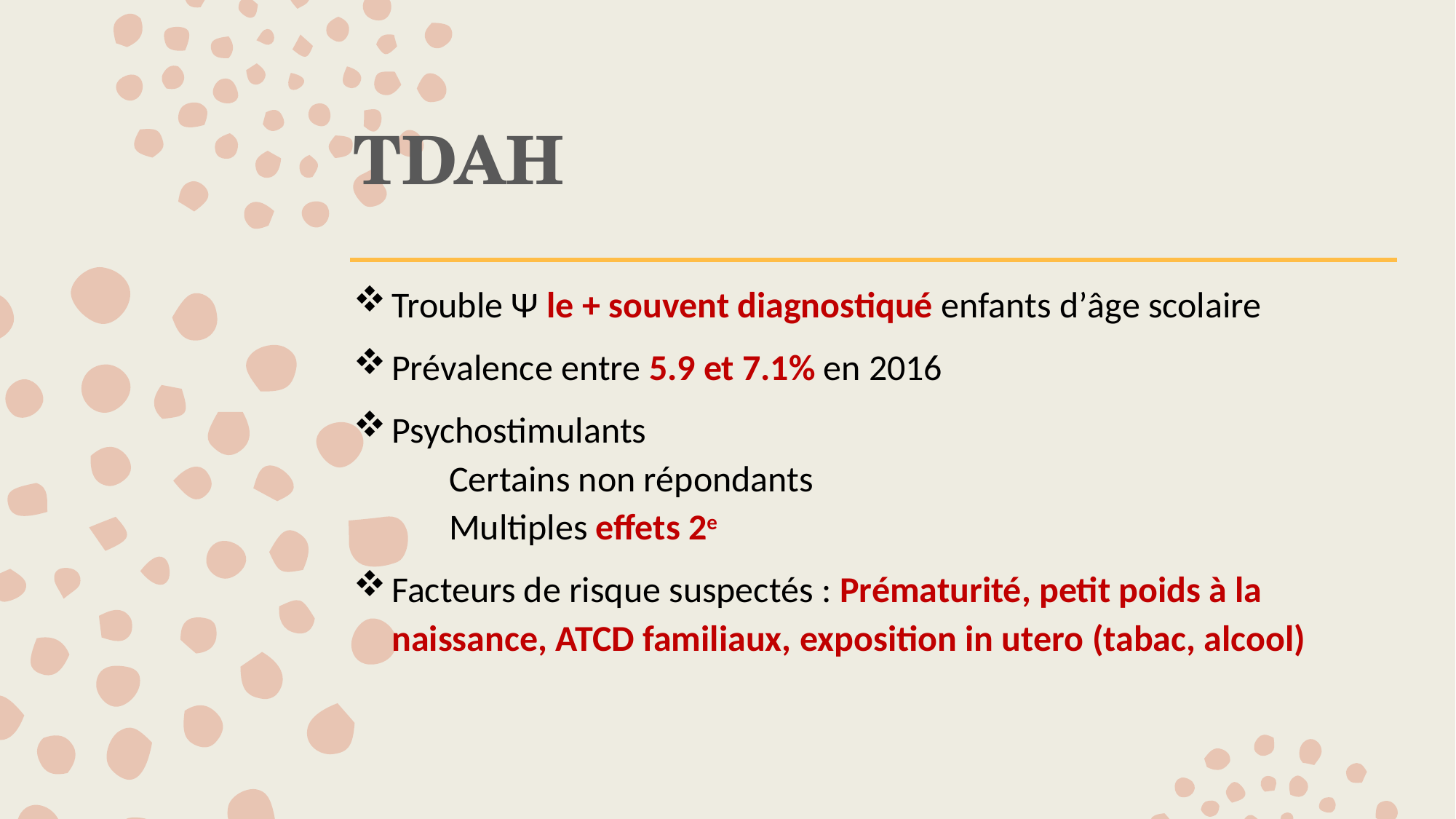

# TDAH
Trouble Ψ le + souvent diagnostiqué enfants d’âge scolaire
Prévalence entre 5.9 et 7.1% en 2016
Psychostimulants
       Certains non répondants
       Multiples effets 2e
Facteurs de risque suspectés : Prématurité, petit poids à la naissance, ATCD familiaux, exposition in utero (tabac, alcool)